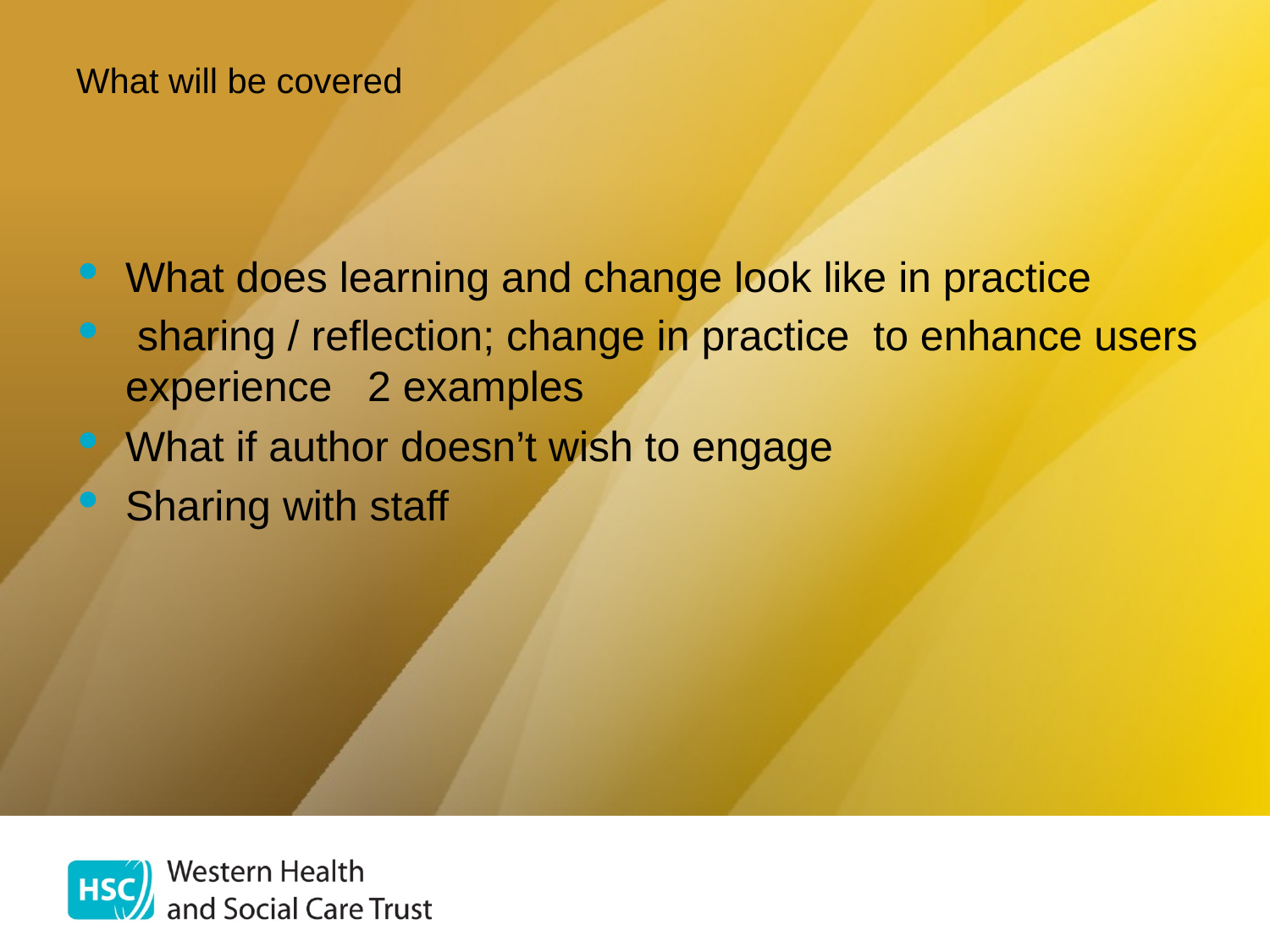

# What will be covered
What does learning and change look like in practice
 sharing / reflection; change in practice  to enhance users  experience   2 examples
What if author doesn’t wish to engage
Sharing with staff